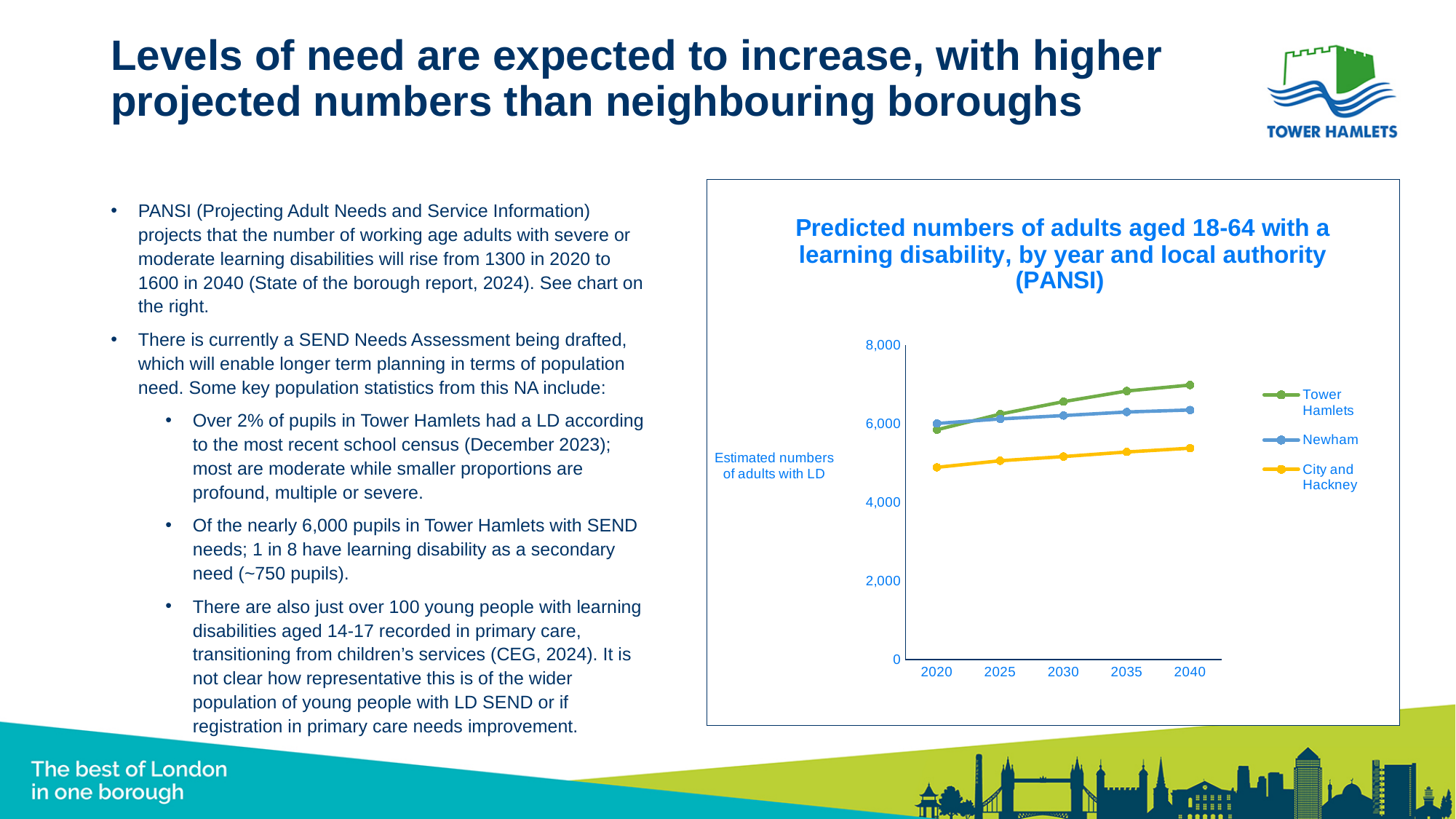

# Levels of need are expected to increase, with higher projected numbers than neighbouring boroughs

### Chart: Predicted numbers of adults aged 18-64 with a learning disability, by year and local authority (PANSI)

| Category | Tower Hamlets  | Newham  | City and Hackney |
|---|---|---|---|
| 2020 | 5846.0 | 6005.0 | 4889.0 |
| 2025 | 6243.0 | 6121.0 | 5057.0 |
| 2030 | 6560.0 | 6206.0 | 5163.0 |
| 2035 | 6830.0 | 6297.0 | 5281.0 |
| 2040 | 6982.0 | 6348.0 | 5377.0 |
PANSI (Projecting Adult Needs and Service Information) projects that the number of working age adults with severe or moderate learning disabilities will rise from 1300 in 2020 to 1600 in 2040 (State of the borough report, 2024). See chart on the right.
There is currently a SEND Needs Assessment being drafted, which will enable longer term planning in terms of population need. Some key population statistics from this NA include:
Over 2% of pupils in Tower Hamlets had a LD according to the most recent school census (December 2023); most are moderate while smaller proportions are profound, multiple or severe.
Of the nearly 6,000 pupils in Tower Hamlets with SEND needs; 1 in 8 have learning disability as a secondary need (~750 pupils).
There are also just over 100 young people with learning disabilities aged 14-17 recorded in primary care, transitioning from children’s services (CEG, 2024). It is not clear how representative this is of the wider population of young people with LD SEND or if registration in primary care needs improvement.